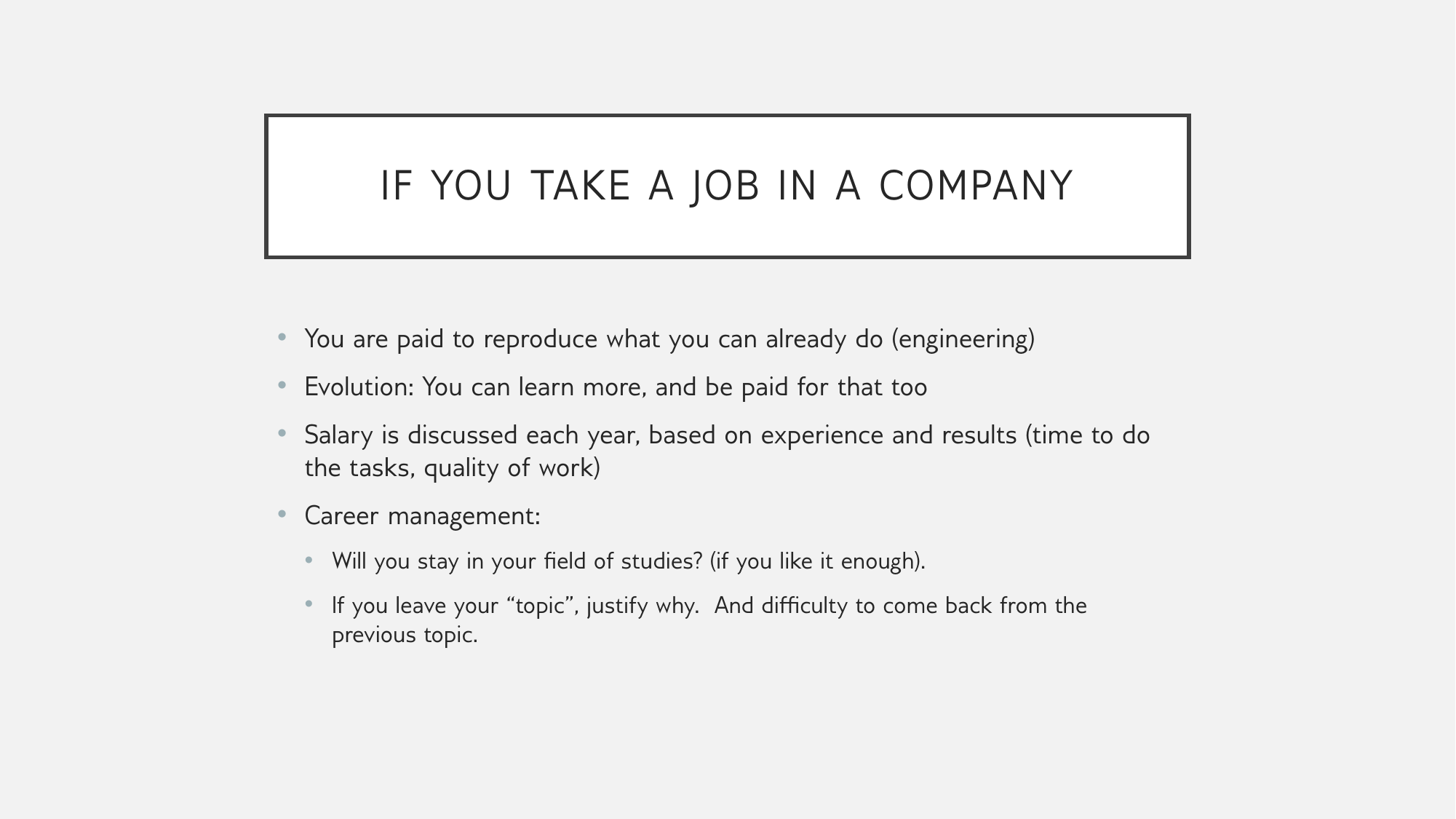

# IF you take a Job in a company
You are paid to reproduce what you can already do (engineering)
Evolution: You can learn more, and be paid for that too
Salary is discussed each year, based on experience and results (time to do the tasks, quality of work)
Career management:
Will you stay in your field of studies? (if you like it enough).
If you leave your “topic”, justify why.  And difficulty to come back from the previous topic.